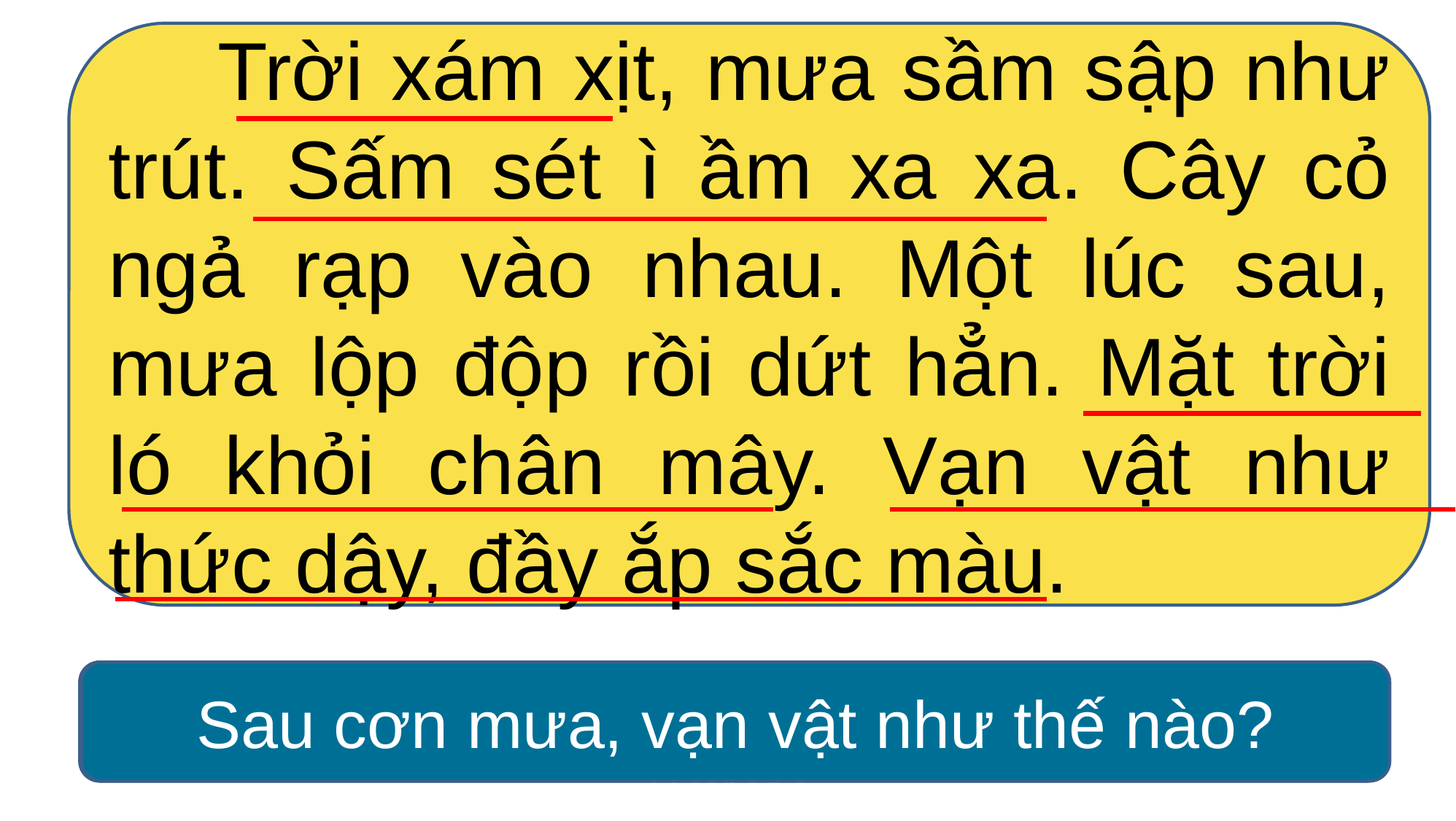

Trời xám xịt, mưa sầm sập như trút. Sấm sét ì ầm xa xa. Cây cỏ ngả rạp vào nhau. Một lúc sau, mưa lộp độp rồi dứt hẳn. Mặt trời ló khỏi chân mây. Vạn vật như thức dậy, đầy ắp sắc màu.
Bầu trời có màu sắc như thế nào lúc có mưa?
Tiếng sấm sét như thế nào?
Sau cơn mưa có gì xuất hiện?
Sau cơn mưa, vạn vật như thế nào?